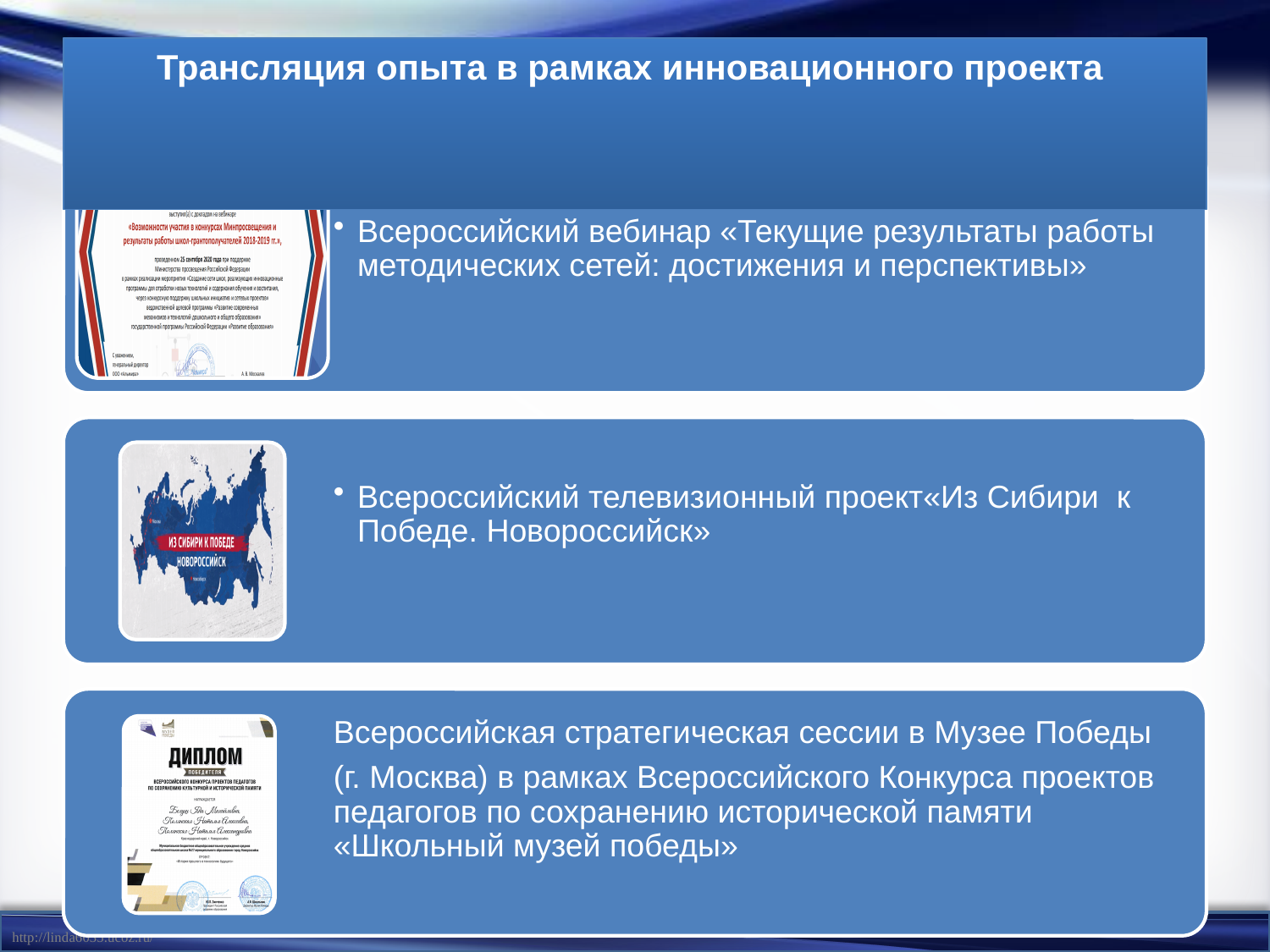

# Трансляция опыта в рамках инновационного проекта

Всероссийский вебинар «Текущие результаты работы методических сетей: достижения и перспективы»

Всероссийский телевизионный проект«Из Сибири  к Победе. Новороссийск»
Всероссийская стратегическая сессии в Музее Победы
(г. Москва) в рамках Всероссийского Конкурса проектов педагогов по сохранению исторической памяти «Школьный музей победы»